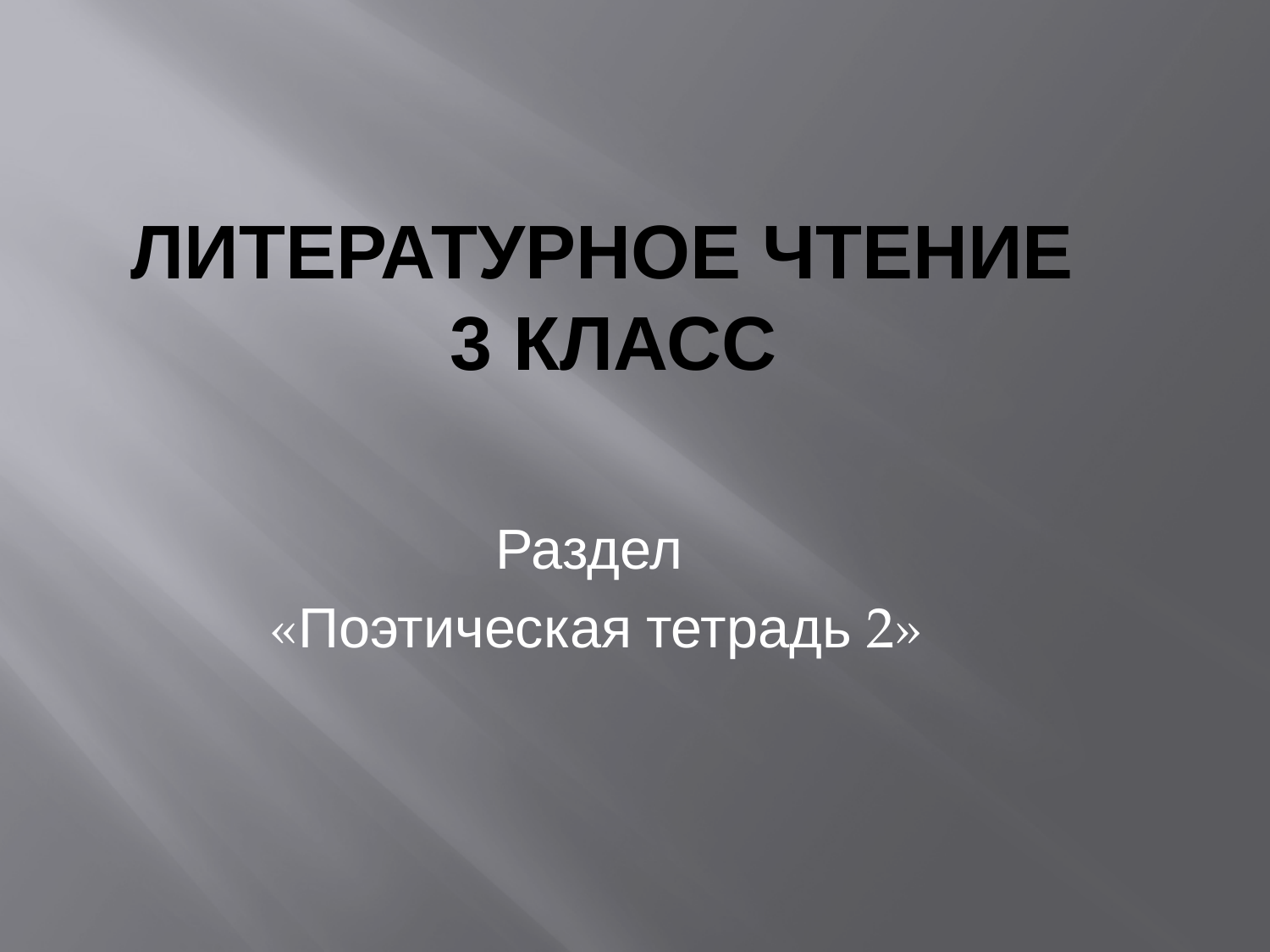

# Литературное чтение 3 класс
Раздел
«Поэтическая тетрадь 2»